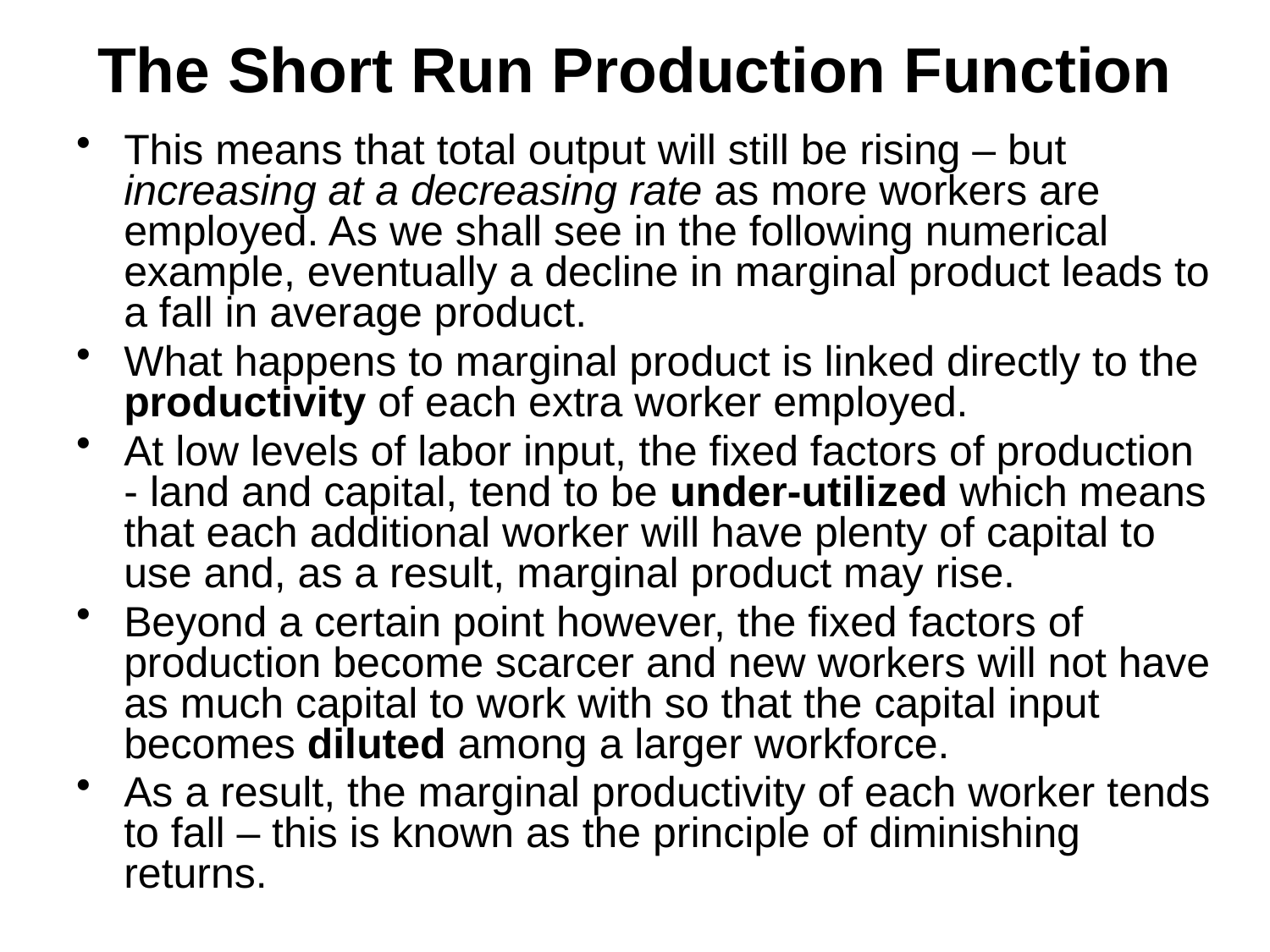

# The Short Run Production Function
This means that total output will still be rising – but increasing at a decreasing rate as more workers are employed. As we shall see in the following numerical example, eventually a decline in marginal product leads to a fall in average product.
What happens to marginal product is linked directly to the productivity of each extra worker employed.
At low levels of labor input, the fixed factors of production - land and capital, tend to be under-utilized which means that each additional worker will have plenty of capital to use and, as a result, marginal product may rise.
Beyond a certain point however, the fixed factors of production become scarcer and new workers will not have as much capital to work with so that the capital input becomes diluted among a larger workforce.
As a result, the marginal productivity of each worker tends to fall – this is known as the principle of diminishing returns.